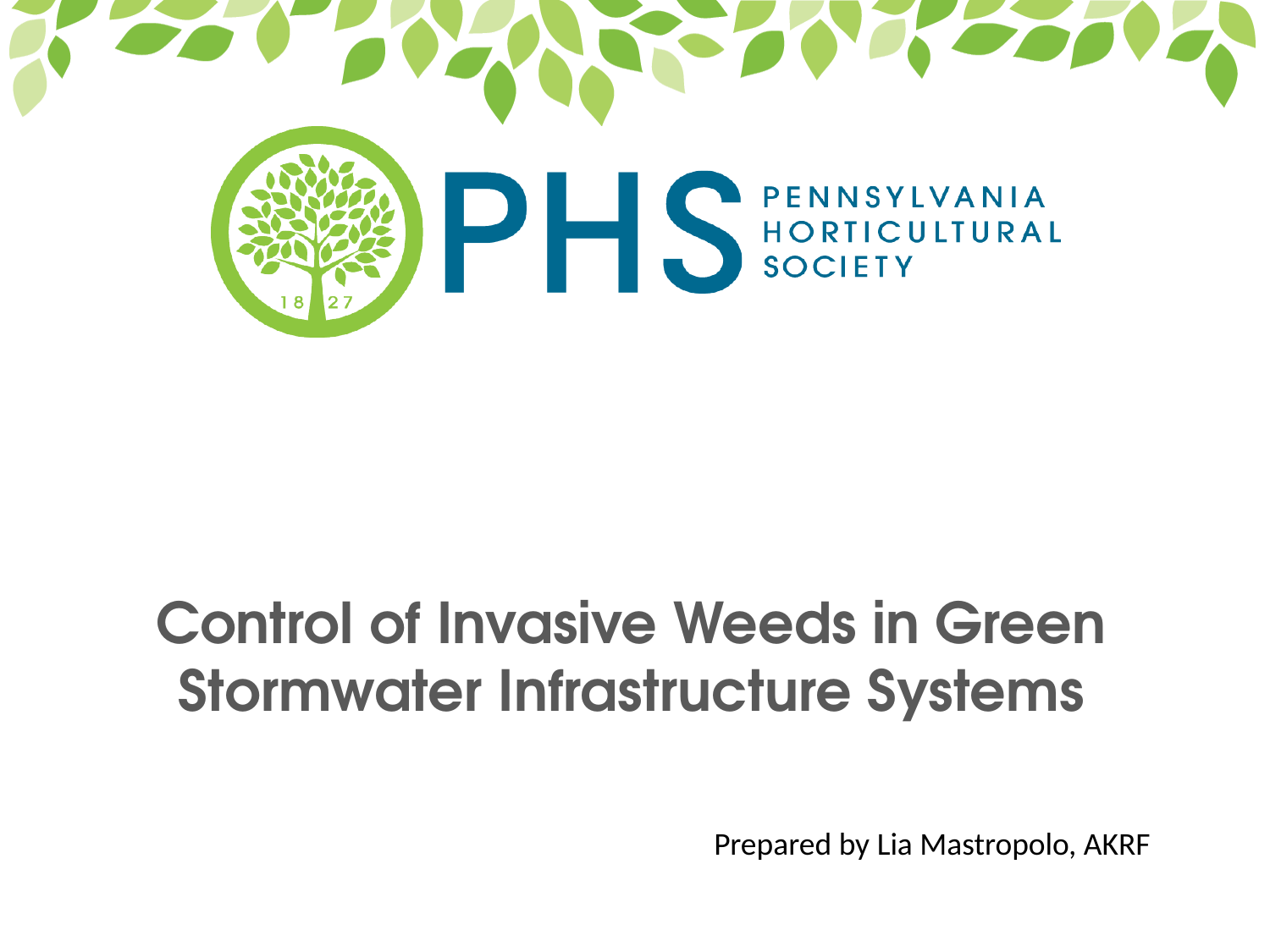

Control of Invasive Weeds in Green Stormwater Infrastructure Systems
Prepared by Lia Mastropolo, AKRF